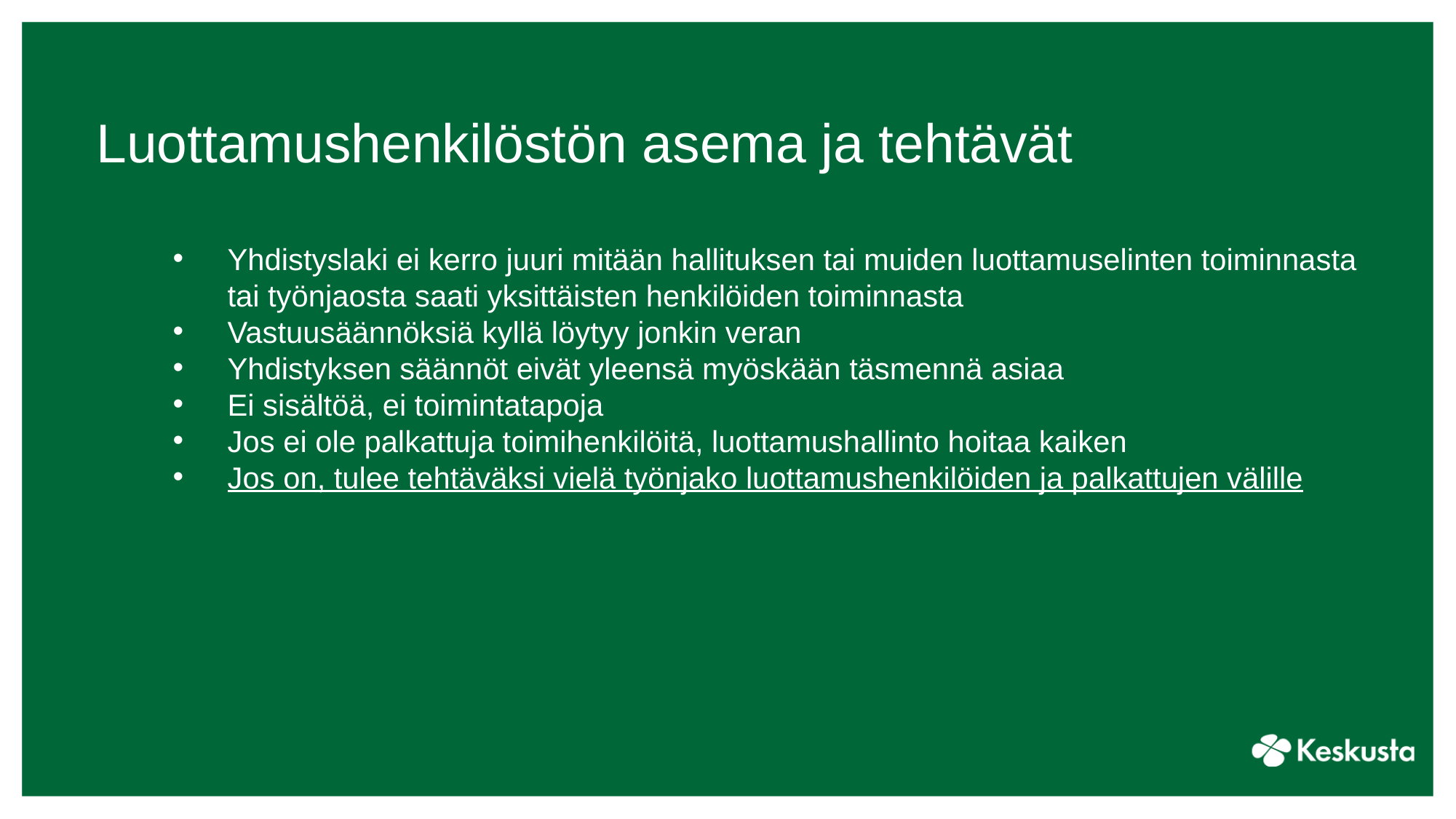

# Luottamushenkilöstön asema ja tehtävät
Yhdistyslaki ei kerro juuri mitään hallituksen tai muiden luottamuselinten toiminnasta tai työnjaosta saati yksittäisten henkilöiden toiminnasta
Vastuusäännöksiä kyllä löytyy jonkin veran
Yhdistyksen säännöt eivät yleensä myöskään täsmennä asiaa
Ei sisältöä, ei toimintatapoja
Jos ei ole palkattuja toimihenkilöitä, luottamushallinto hoitaa kaiken
Jos on, tulee tehtäväksi vielä työnjako luottamushenkilöiden ja palkattujen välille